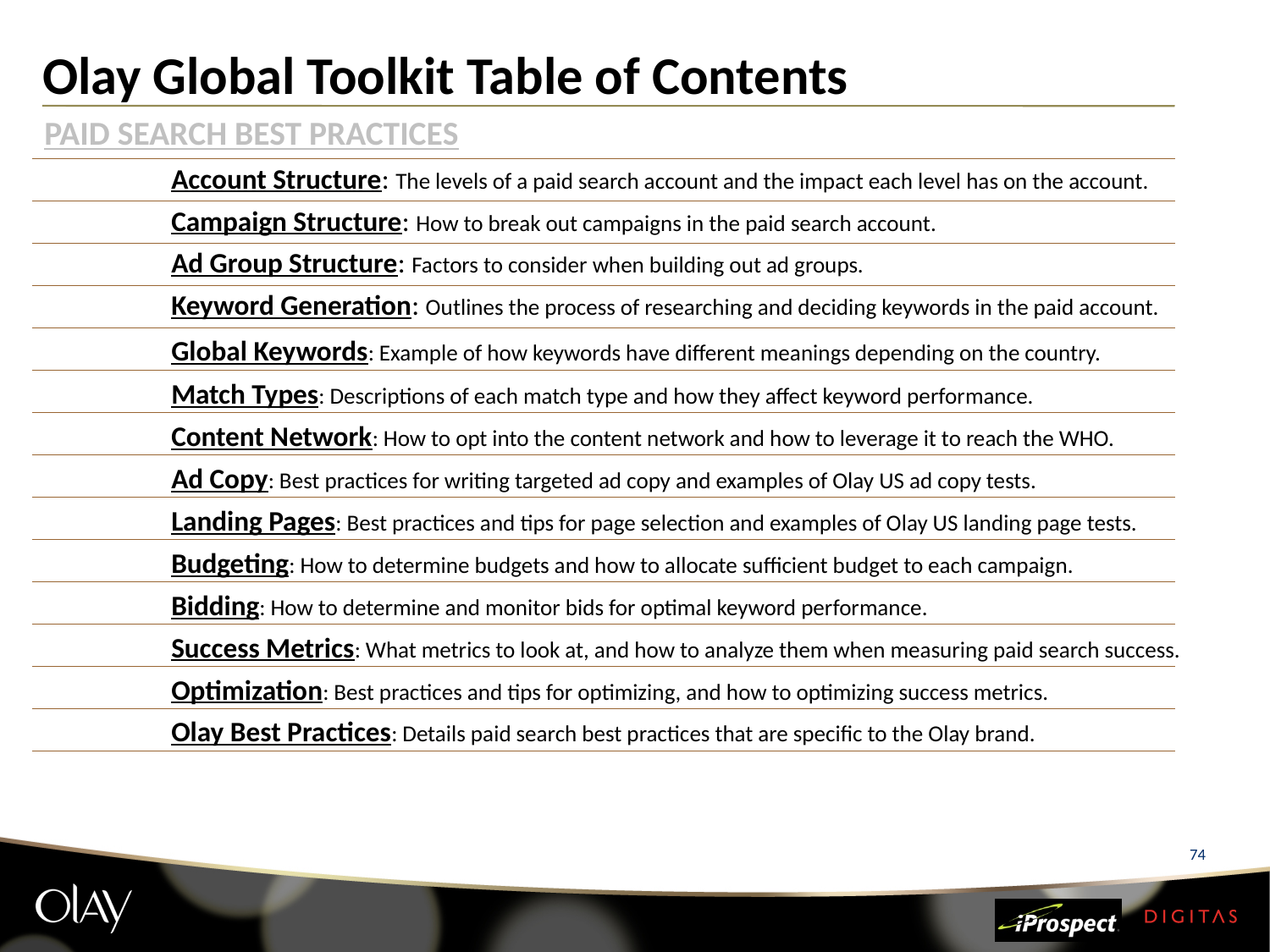

# Olay Global Toolkit Table of Contents
PAID SEARCH BEST PRACTICES

	Account Structure: The levels of a paid search account and the impact each level has on the account.

	Campaign Structure: How to break out campaigns in the paid search account.

	Ad Group Structure: Factors to consider when building out ad groups.

	Keyword Generation: Outlines the process of researching and deciding keywords in the paid account.

	Global Keywords: Example of how keywords have different meanings depending on the country.

	Match Types: Descriptions of each match type and how they affect keyword performance.

	Content Network: How to opt into the content network and how to leverage it to reach the WHO.

	Ad Copy: Best practices for writing targeted ad copy and examples of Olay US ad copy tests.

	Landing Pages: Best practices and tips for page selection and examples of Olay US landing page tests.

	Budgeting: How to determine budgets and how to allocate sufficient budget to each campaign.

	Bidding: How to determine and monitor bids for optimal keyword performance.

	Success Metrics: What metrics to look at, and how to analyze them when measuring paid search success.

	Optimization: Best practices and tips for optimizing, and how to optimizing success metrics.

	Olay Best Practices: Details paid search best practices that are specific to the Olay brand.

74